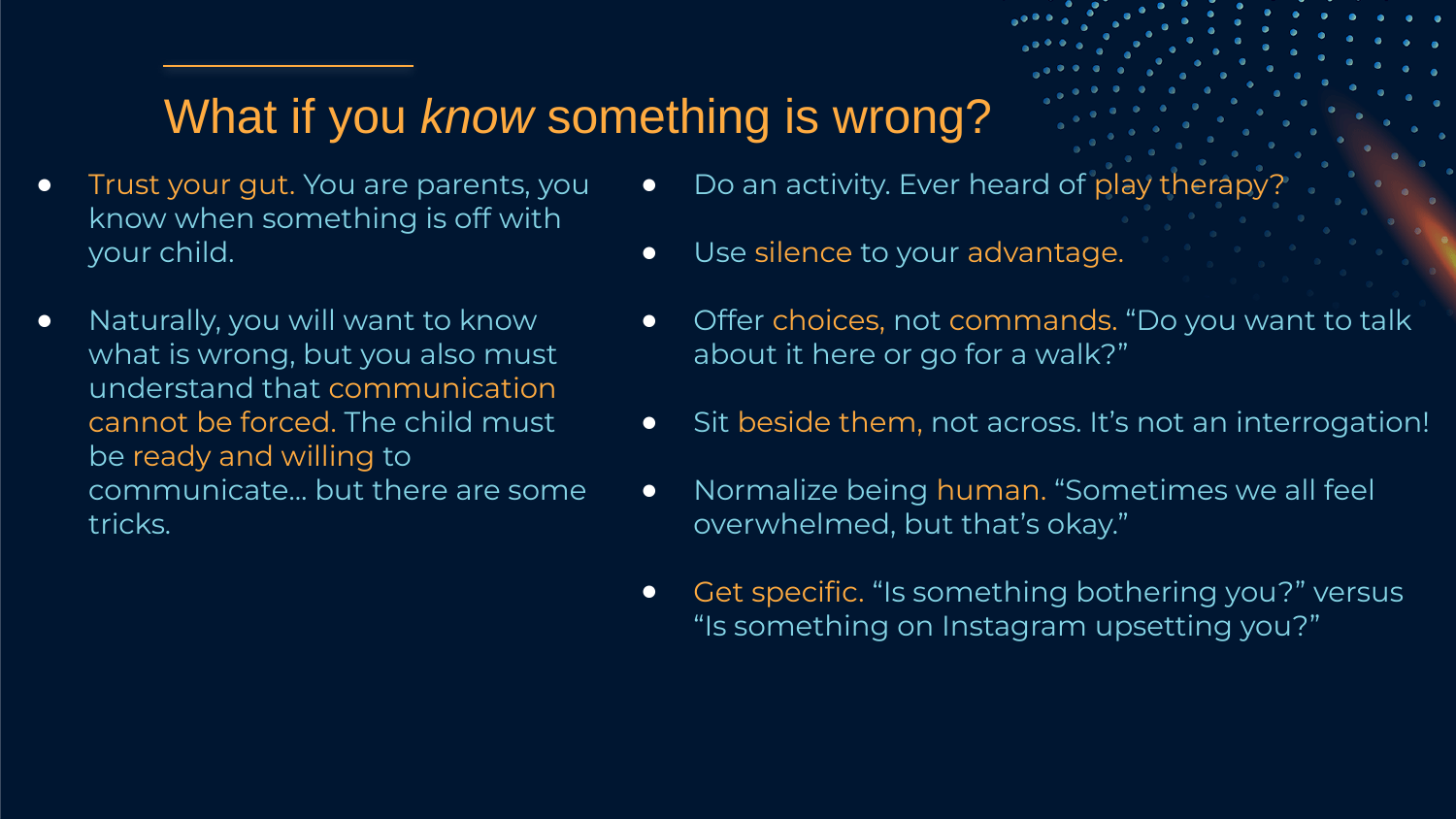

# What if you know something is wrong?
Trust your gut. You are parents, you know when something is off with your child.

Naturally, you will want to know what is wrong, but you also must understand that communication cannot be forced. The child must be ready and willing to communicate… but there are some tricks.
Do an activity. Ever heard of play therapy?

Use silence to your advantage.

Offer choices, not commands. “Do you want to talk about it here or go for a walk?”

Sit beside them, not across. It’s not an interrogation!

Normalize being human. “Sometimes we all feel overwhelmed, but that’s okay.”

Get specific. “Is something bothering you?” versus “Is something on Instagram upsetting you?”